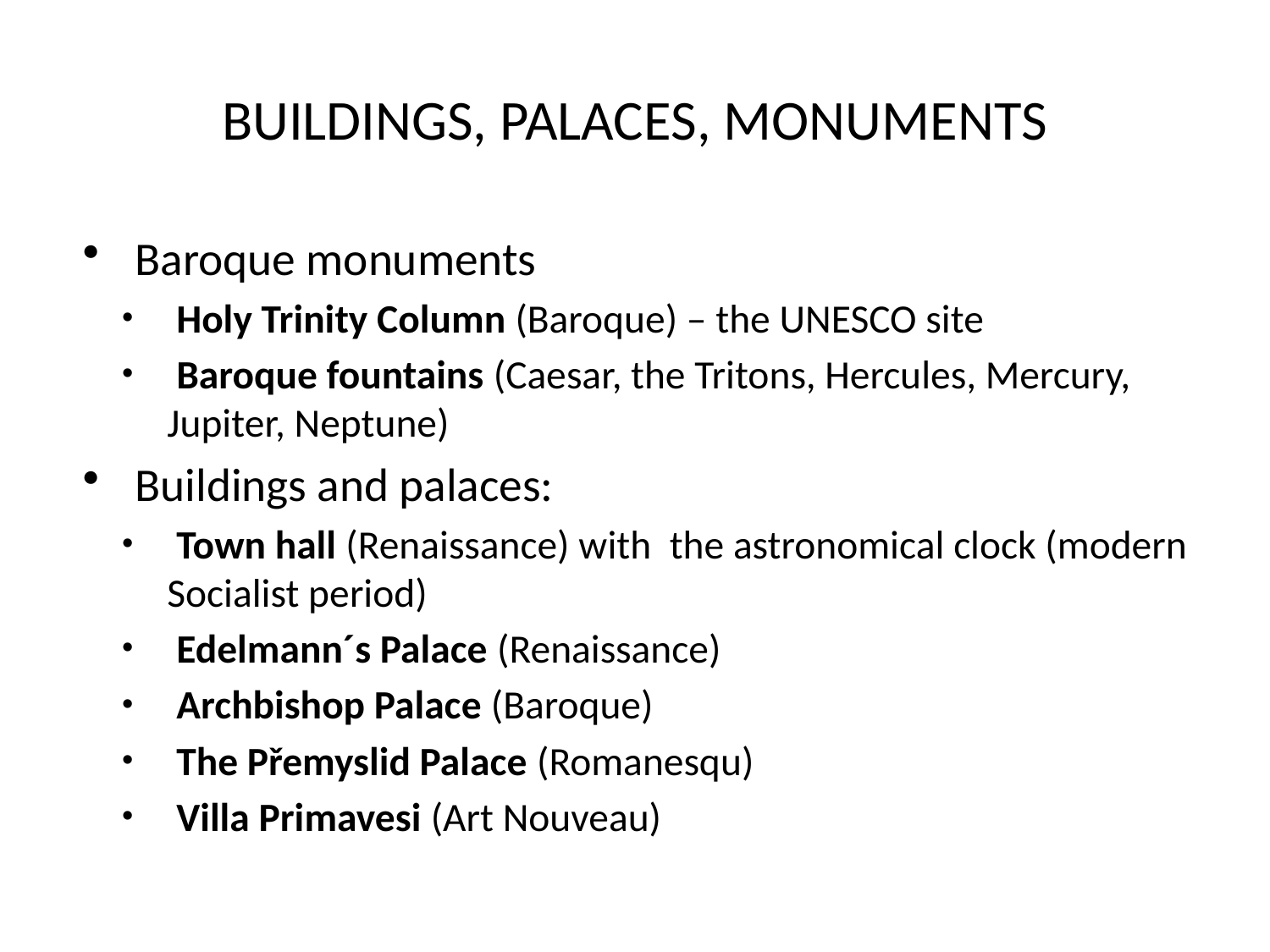

# BUILDINGS, PALACES, MONUMENTS
Baroque monuments
 Holy Trinity Column (Baroque) – the UNESCO site
 Baroque fountains (Caesar, the Tritons, Hercules, Mercury, Jupiter, Neptune)
Buildings and palaces:
 Town hall (Renaissance) with  the astronomical clock (modern Socialist period)
 Edelmann´s Palace (Renaissance)
 Archbishop Palace (Baroque)
 The Přemyslid Palace (Romanesqu)
 Villa Primavesi (Art Nouveau)